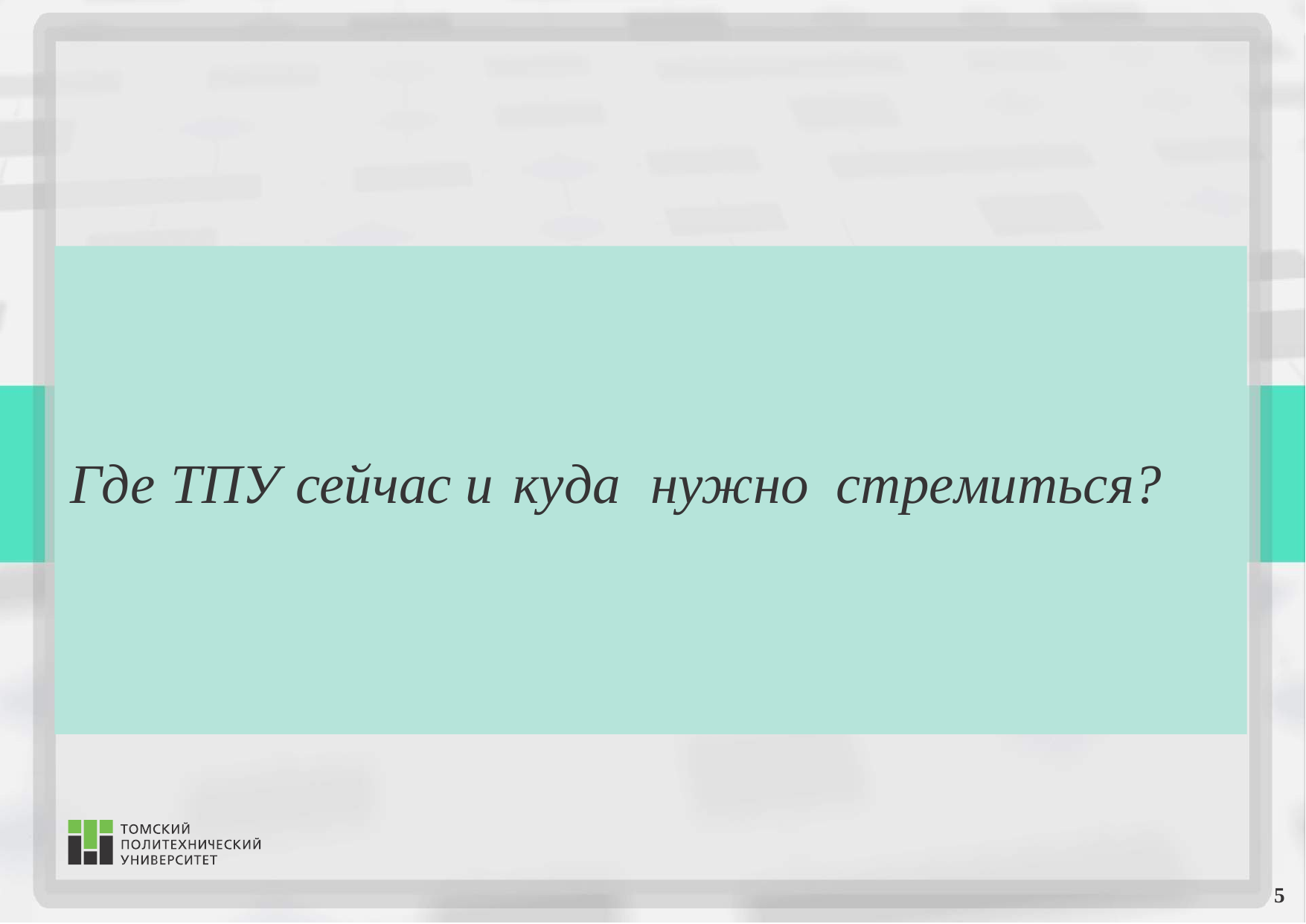

Где ТПУ сейчас и куда  нужно стремиться?

5